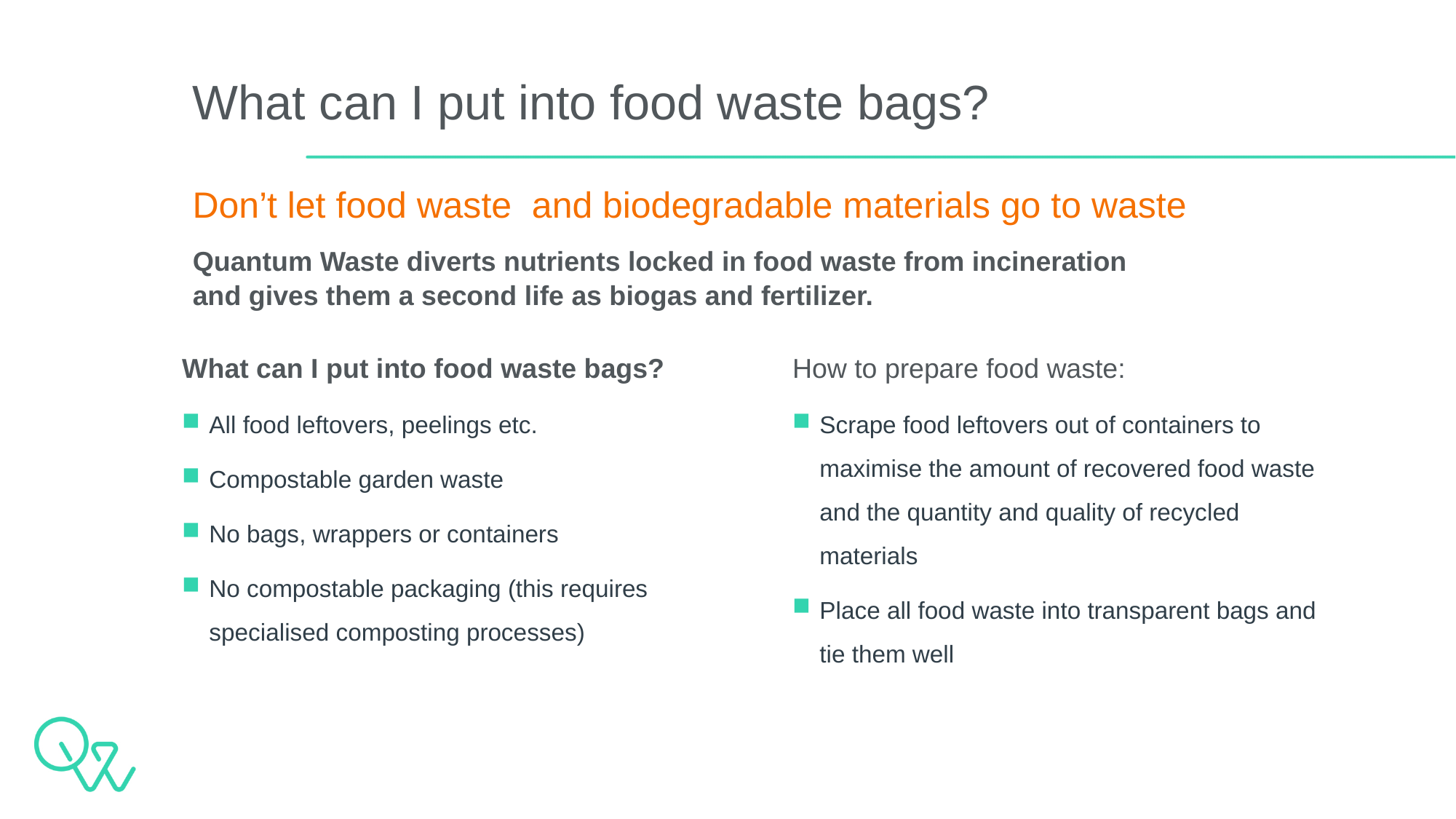

# What can I put into food waste bags?
Don’t let food waste  and biodegradable materials go to waste

Quantum Waste diverts nutrients locked in food waste from incineration and gives them a second life as biogas and fertilizer.

What can I put into food waste bags?
All food leftovers, peelings etc.
Compostable garden waste
No bags, wrappers or containers
No compostable packaging (this requires specialised composting processes)

How to prepare food waste:
Scrape food leftovers out of containers to maximise the amount of recovered food waste and the quantity and quality of recycled materials
Place all food waste into transparent bags and tie them well